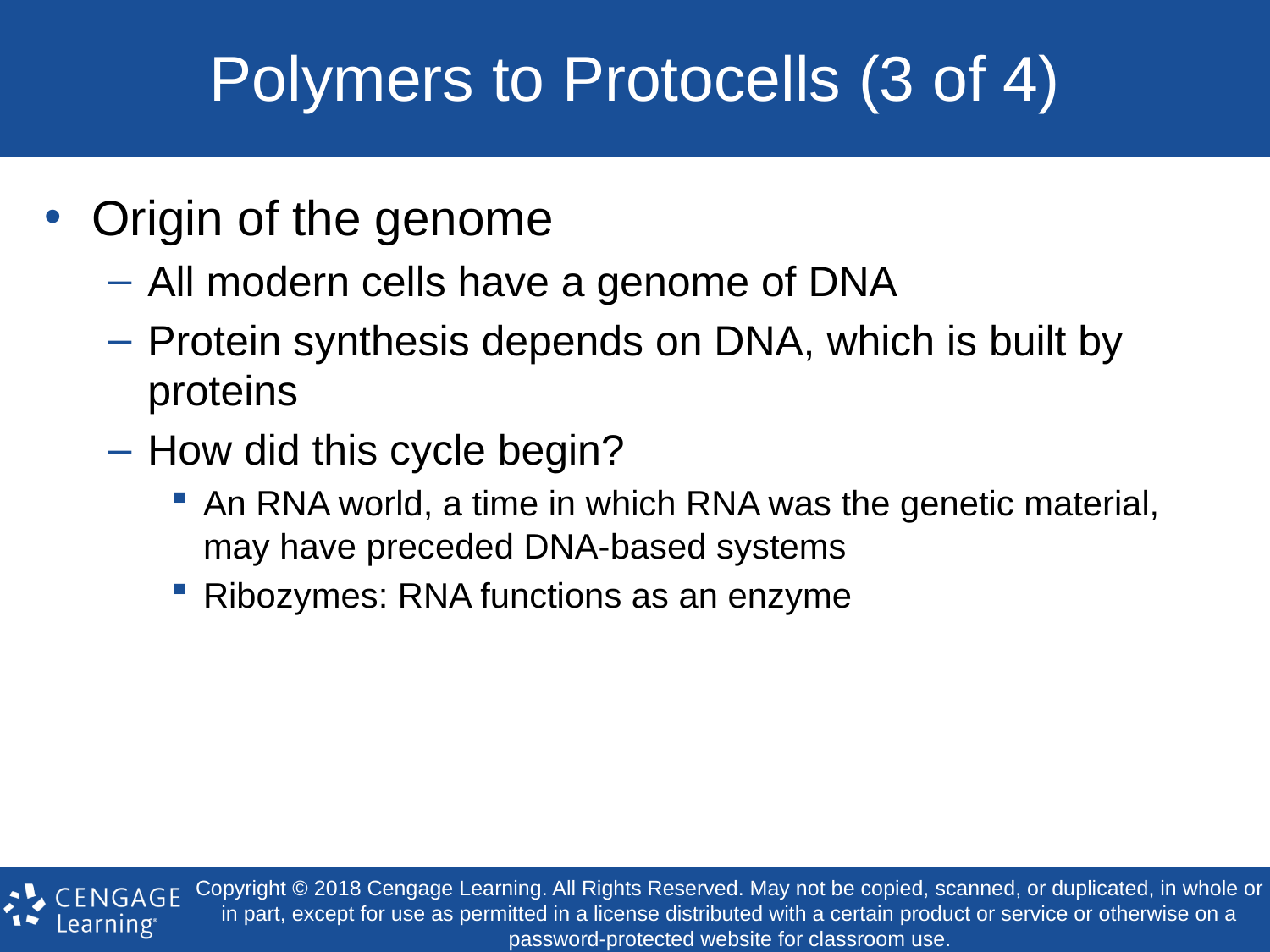

# Polymers to Protocells (3 of 4)
Origin of the genome
All modern cells have a genome of DNA
Protein synthesis depends on DNA, which is built by proteins
How did this cycle begin?
An RNA world, a time in which RNA was the genetic material, may have preceded DNA-based systems
Ribozymes: RNA functions as an enzyme